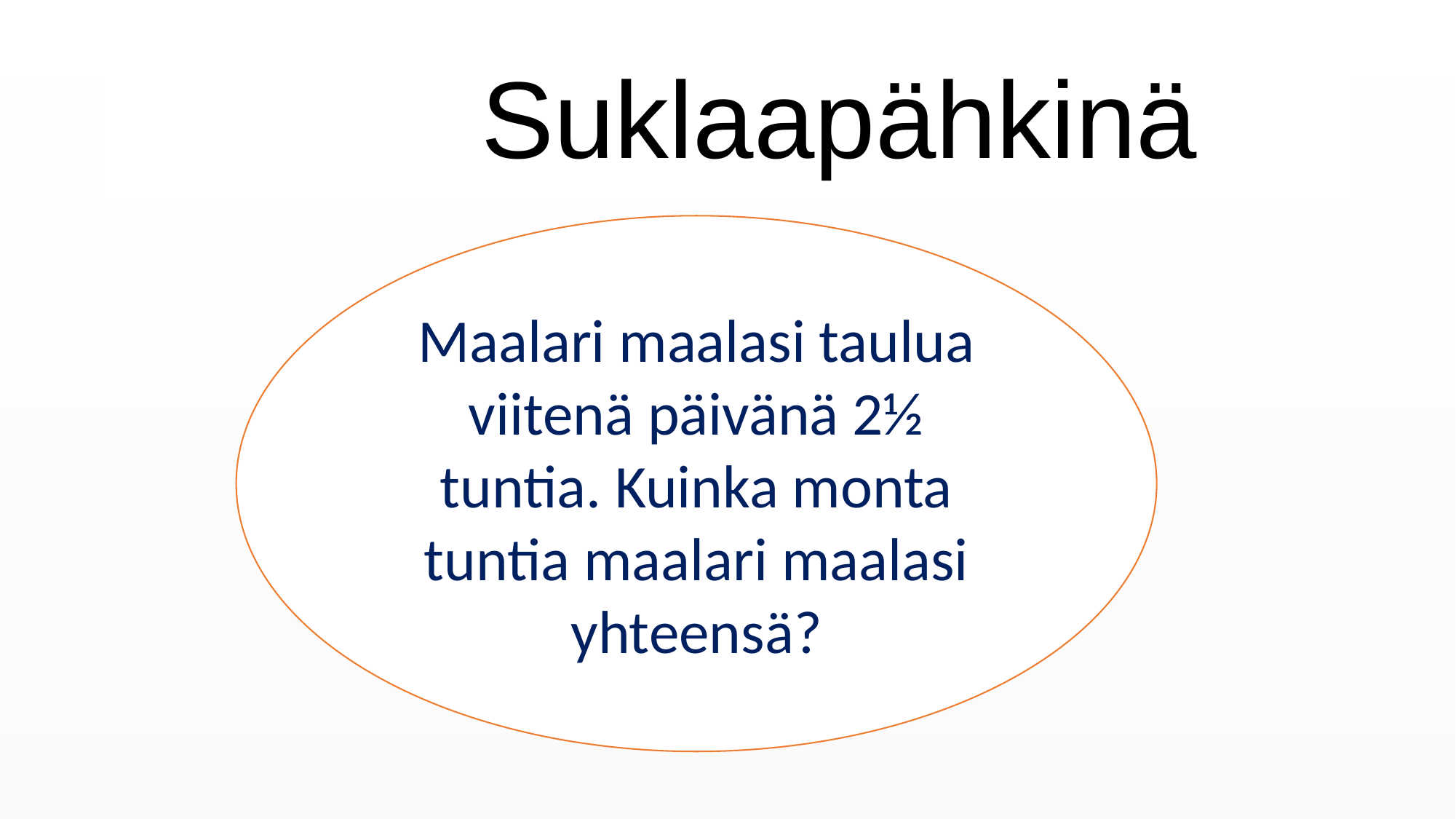

# Suklaapähkinä
Maalari maalasi taulua viitenä päivänä 2½ tuntia. Kuinka monta tuntia maalari maalasi yhteensä?